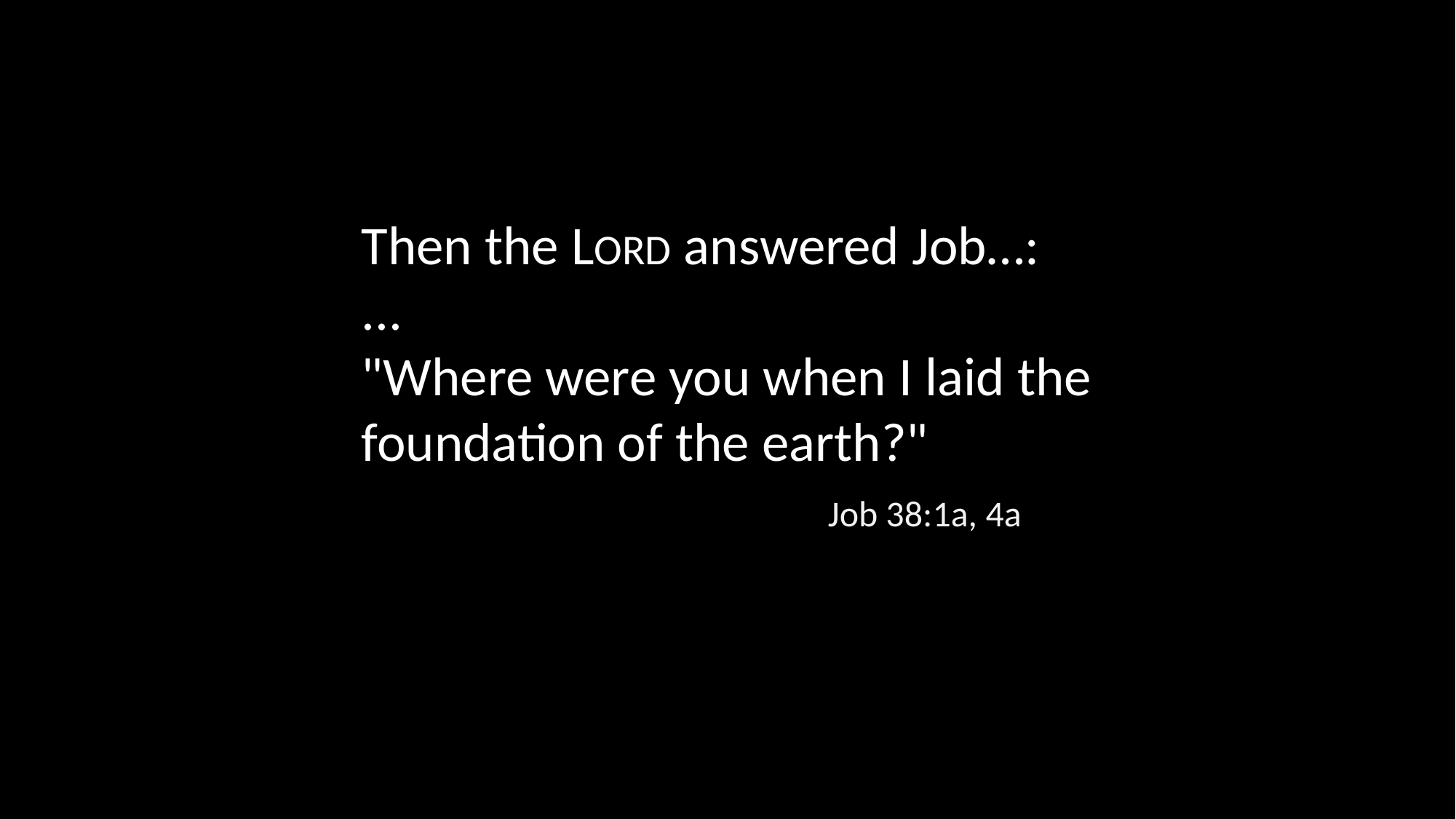

Then the LORD answered Job…:
...
"Where were you when I laid the foundation of the earth?"

Job 38:1a, 4a